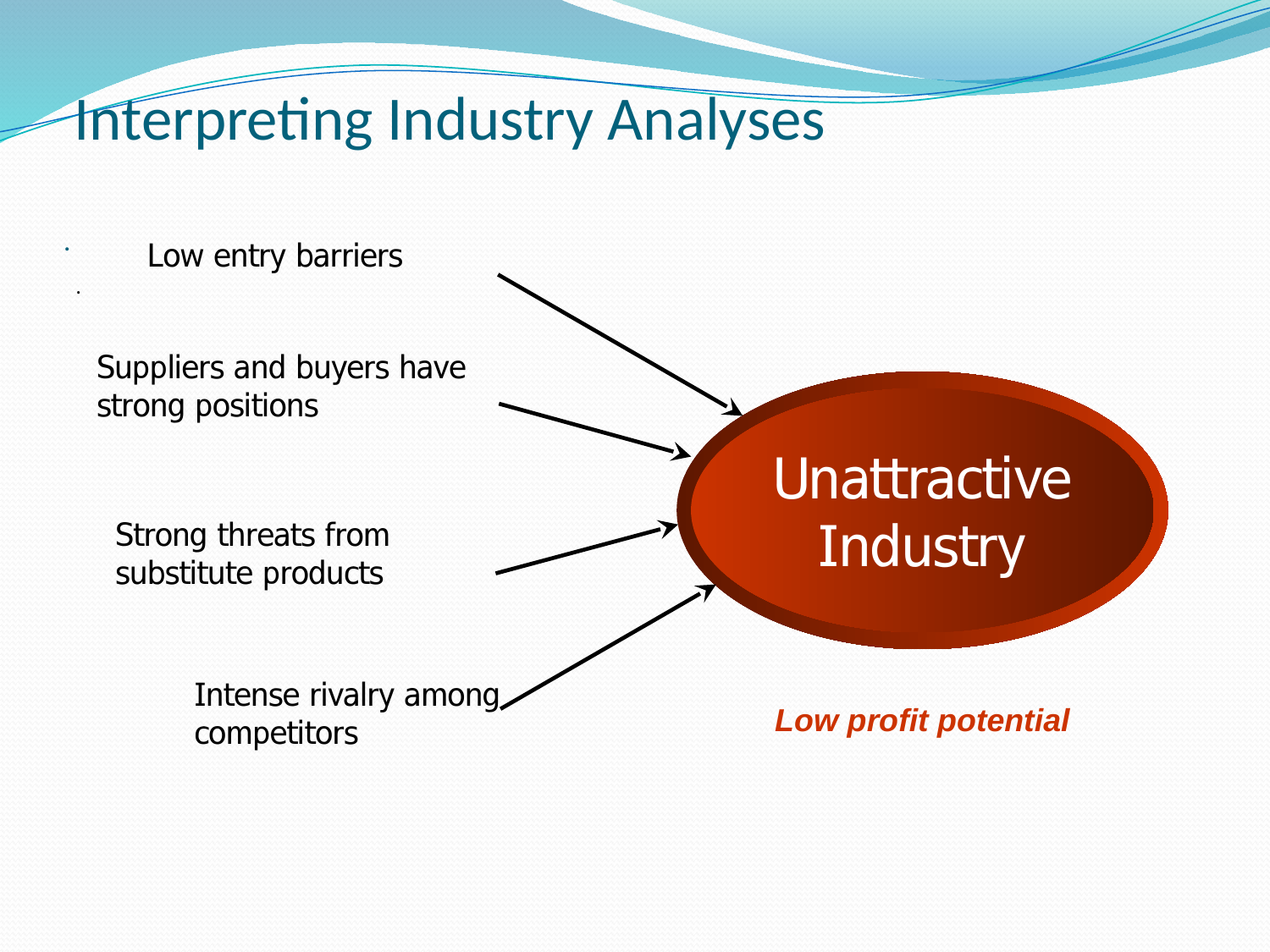

Interpreting Industry Analyses
# .
Low entry barriers
.

Suppliers and buyers have strong positions

Unattractive
Industry

Strong threats from substitute products

Intense rivalry among competitors
Low profit potential